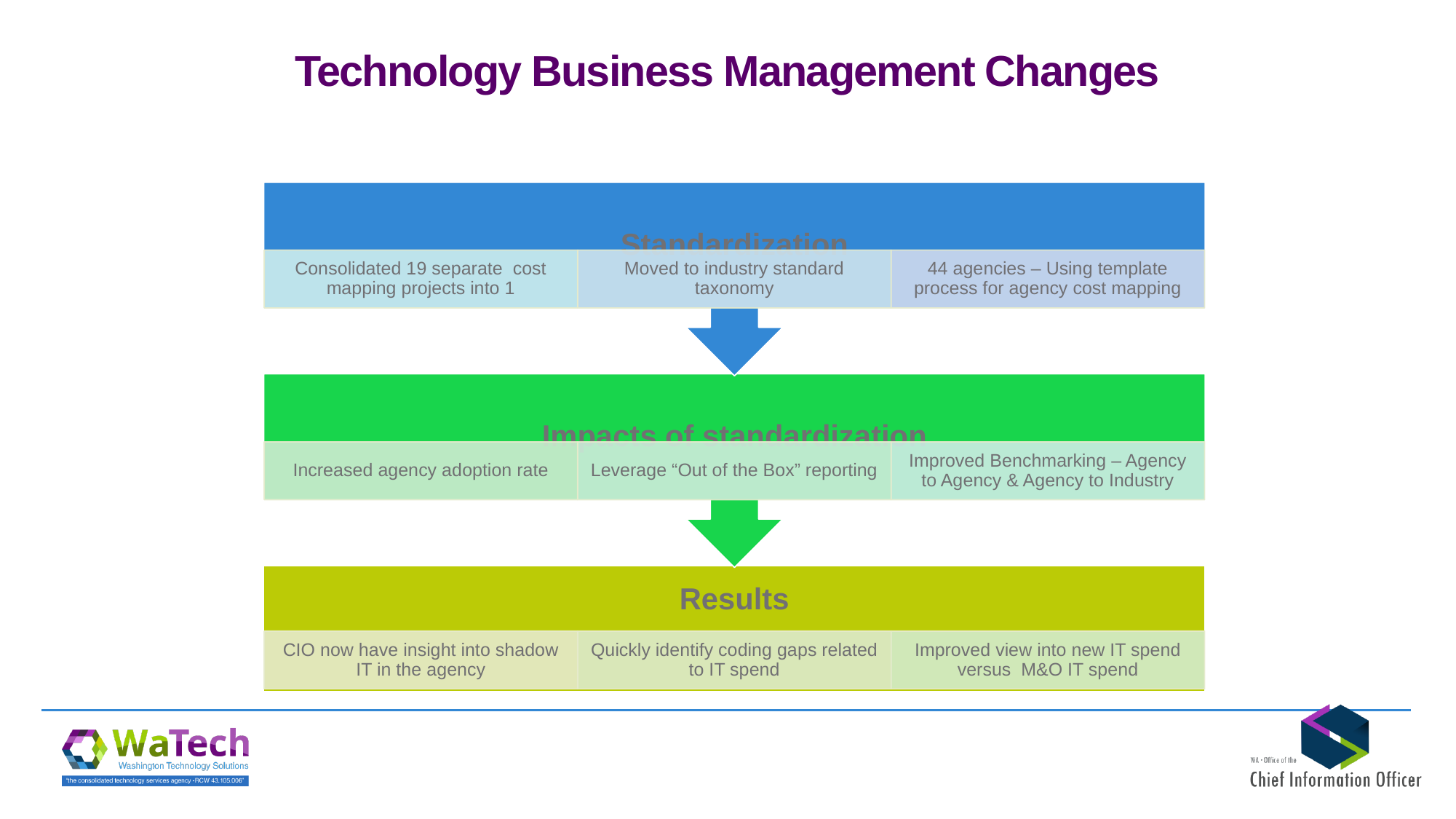

# Technology Business Management Changes
Results
CIO now have insight into shadow IT in the agency
Quickly identify coding gaps related to IT spend
Improved view into new IT spend versus  M&O IT spend
Impacts of standardization
Increased agency adoption rate
Leverage “Out of the Box” reporting
Improved Benchmarking – Agency to Agency & Agency to Industry
Standardization
Consolidated 19 separate  cost mapping projects into 1
Moved to industry standard taxonomy
44 agencies – Using template process for agency cost mapping